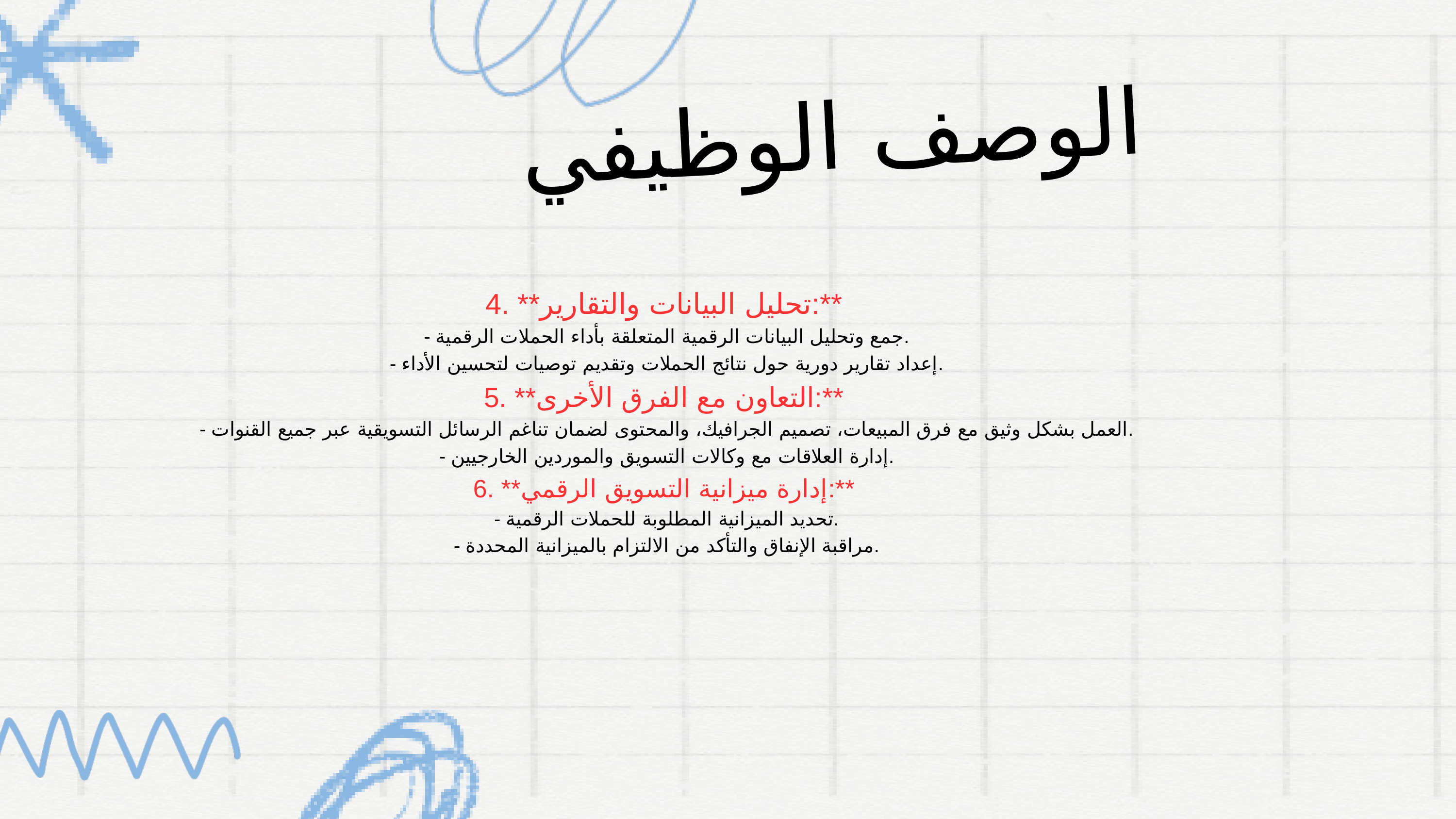

الوصف الوظيفي
4. **تحليل البيانات والتقارير:**
 - جمع وتحليل البيانات الرقمية المتعلقة بأداء الحملات الرقمية.
 - إعداد تقارير دورية حول نتائج الحملات وتقديم توصيات لتحسين الأداء.
5. **التعاون مع الفرق الأخرى:**
 - العمل بشكل وثيق مع فرق المبيعات، تصميم الجرافيك، والمحتوى لضمان تناغم الرسائل التسويقية عبر جميع القنوات.
 - إدارة العلاقات مع وكالات التسويق والموردين الخارجيين.
6. **إدارة ميزانية التسويق الرقمي:**
 - تحديد الميزانية المطلوبة للحملات الرقمية.
 - مراقبة الإنفاق والتأكد من الالتزام بالميزانية المحددة.